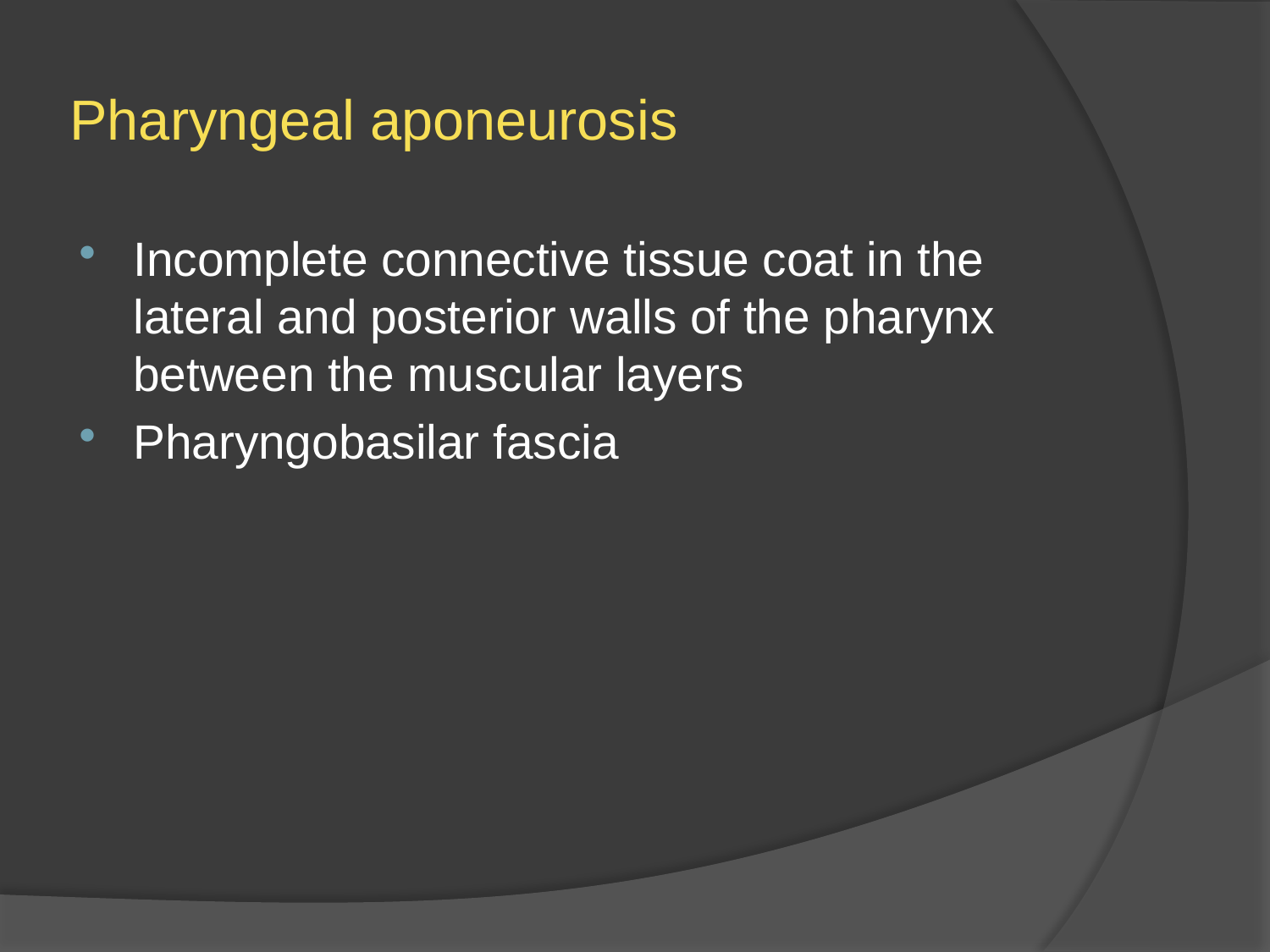

# Pharyngeal aponeurosis
Incomplete connective tissue coat in the lateral and posterior walls of the pharynx between the muscular layers
Pharyngobasilar fascia